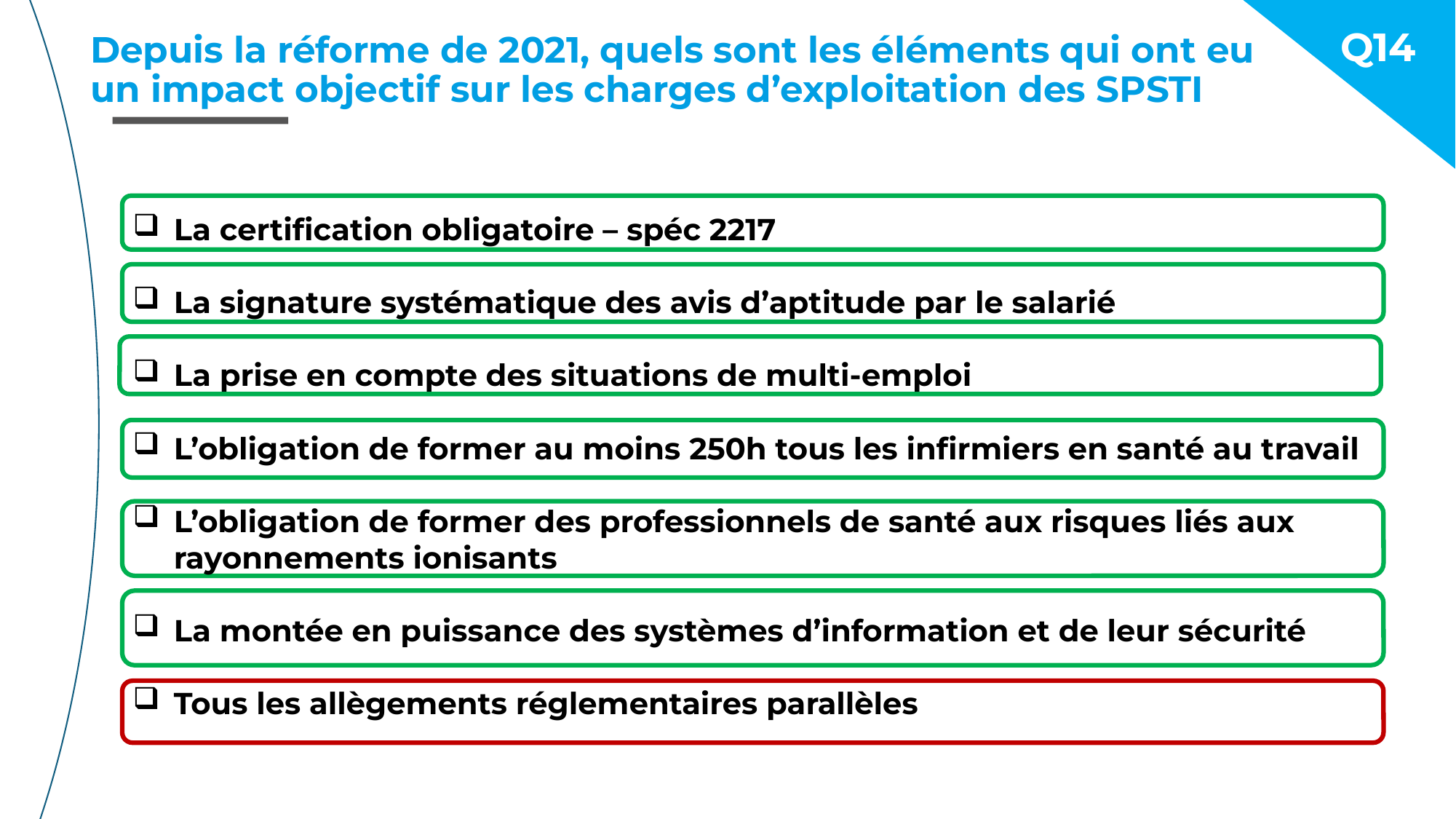

Q14
Depuis la réforme de 2021, quels sont les éléments qui ont eu un impact objectif sur les charges d’exploitation des SPSTI

La certification obligatoire – spéc 2217

La signature systématique des avis d’aptitude par le salarié

La prise en compte des situations de multi-emploi

L’obligation de former au moins 250h tous les infirmiers en santé au travail

L’obligation de former des professionnels de santé aux risques liés aux rayonnements ionisants

La montée en puissance des systèmes d’information et de leur sécurité

Tous les allègements réglementaires parallèles